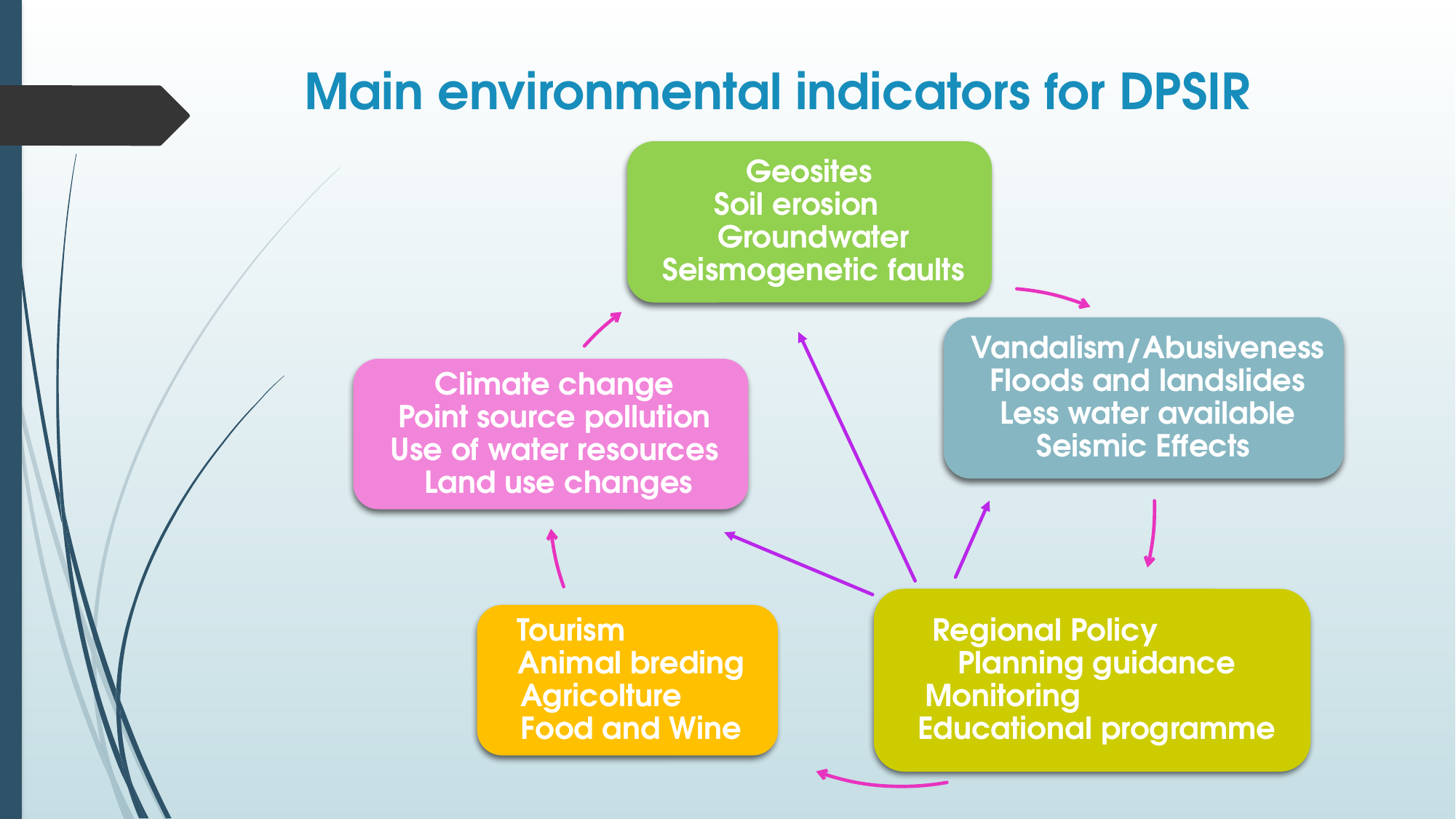

# Main environmental indicators for DPSIR
Geosites
Soil erosion     Groundwater Seismogenetic faults
Vandalism/Abusiveness
Floods and landslides
Less water available
Seismic Effects
Regional Policy             Planning guidance Monitoring                       Educational programme
Tourism               Animal breding Agricolture        Food and Wine
Climate change
Point source pollution
Use of water resources
 Land use changes